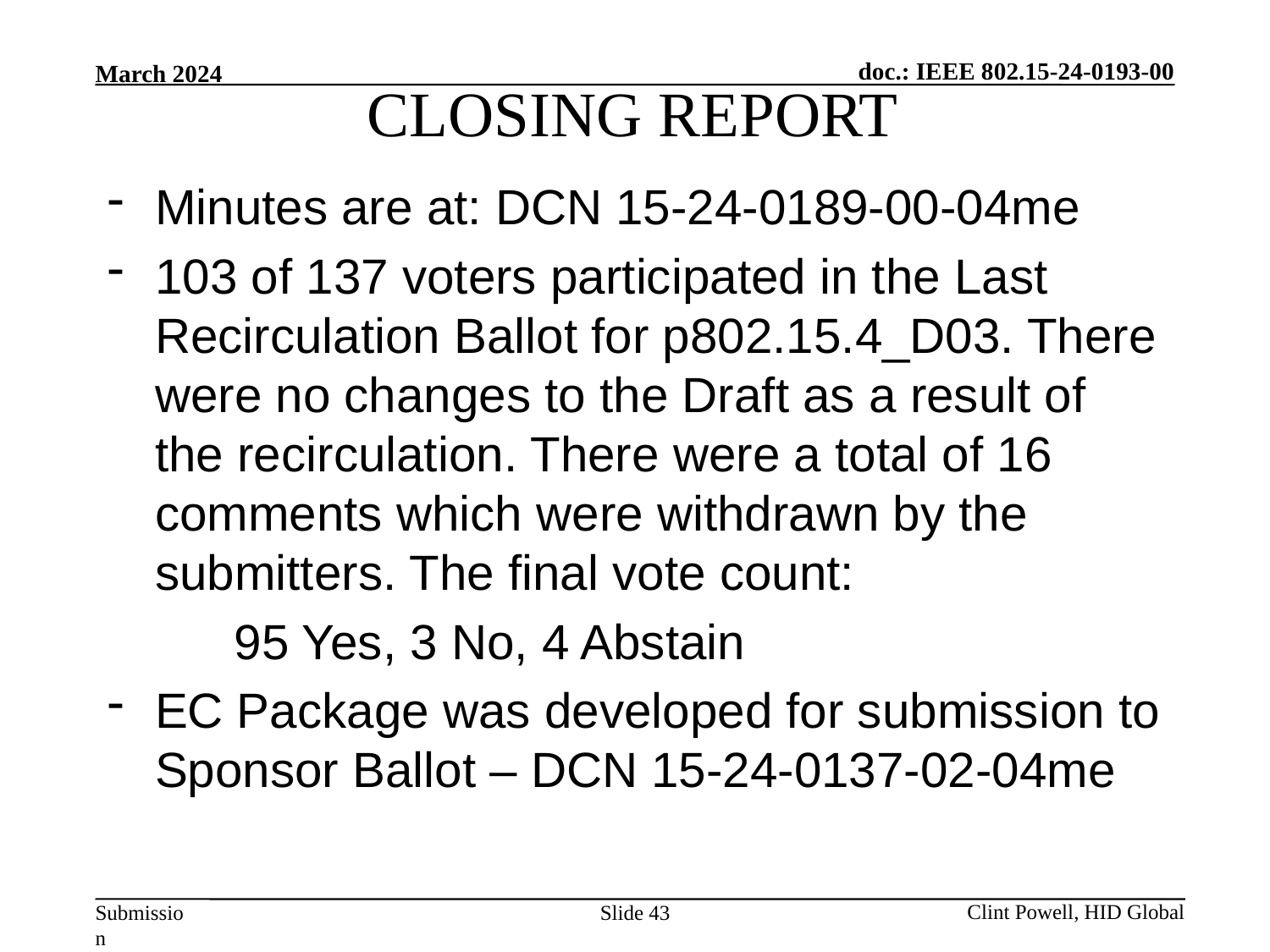

CLOSING REPORT
Minutes are at: DCN 15-24-0189-00-04me
103 of 137 voters participated in the Last Recirculation Ballot for p802.15.4_D03. There were no changes to the Draft as a result of the recirculation. There were a total of 16 comments which were withdrawn by the submitters. The final vote count:
	95 Yes, 3 No, 4 Abstain
EC Package was developed for submission to Sponsor Ballot – DCN 15-24-0137-02-04me

Slide 43